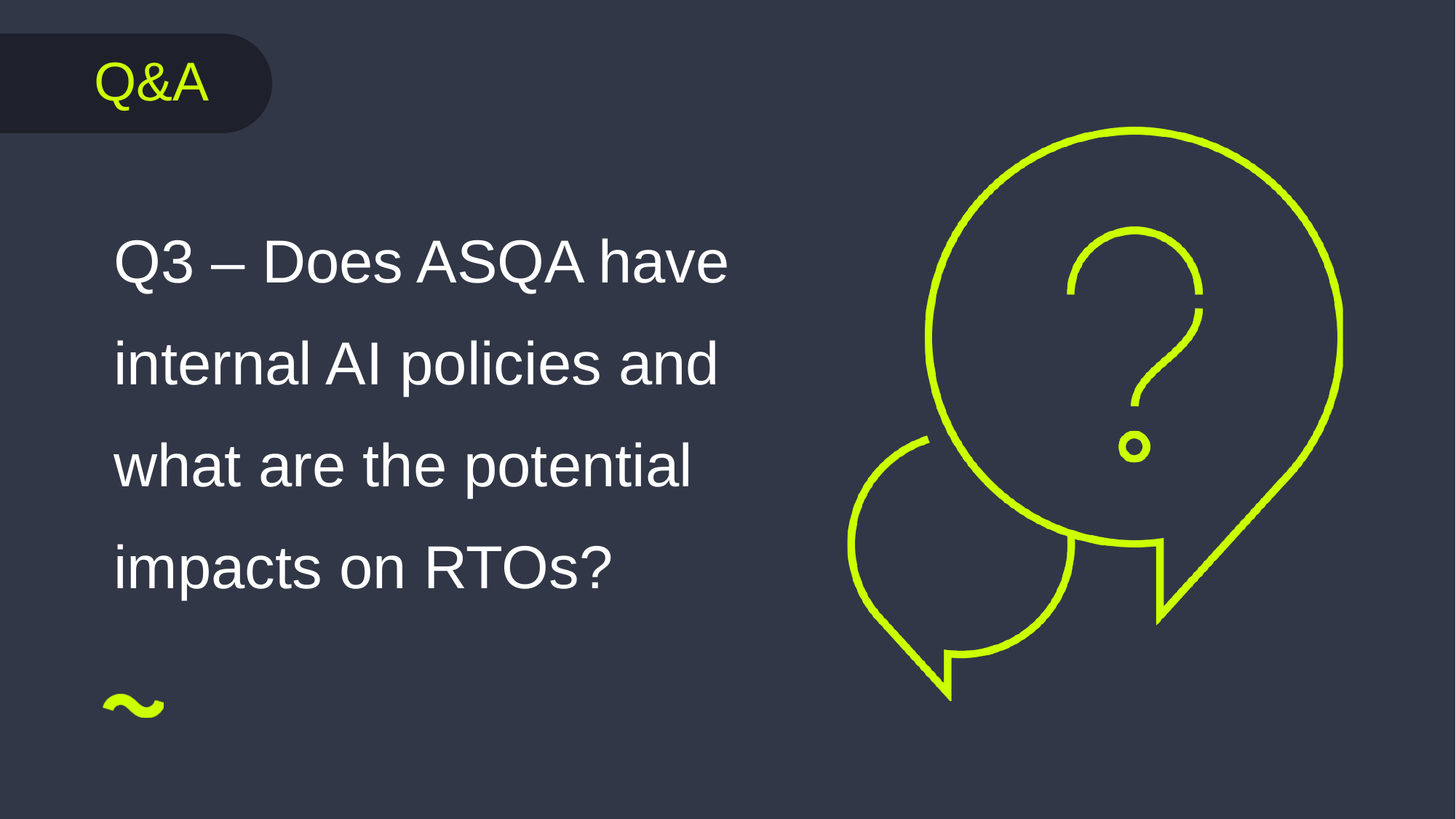

Q3 – Does ASQA have internal AI policies and what are the potential impacts on RTOs?